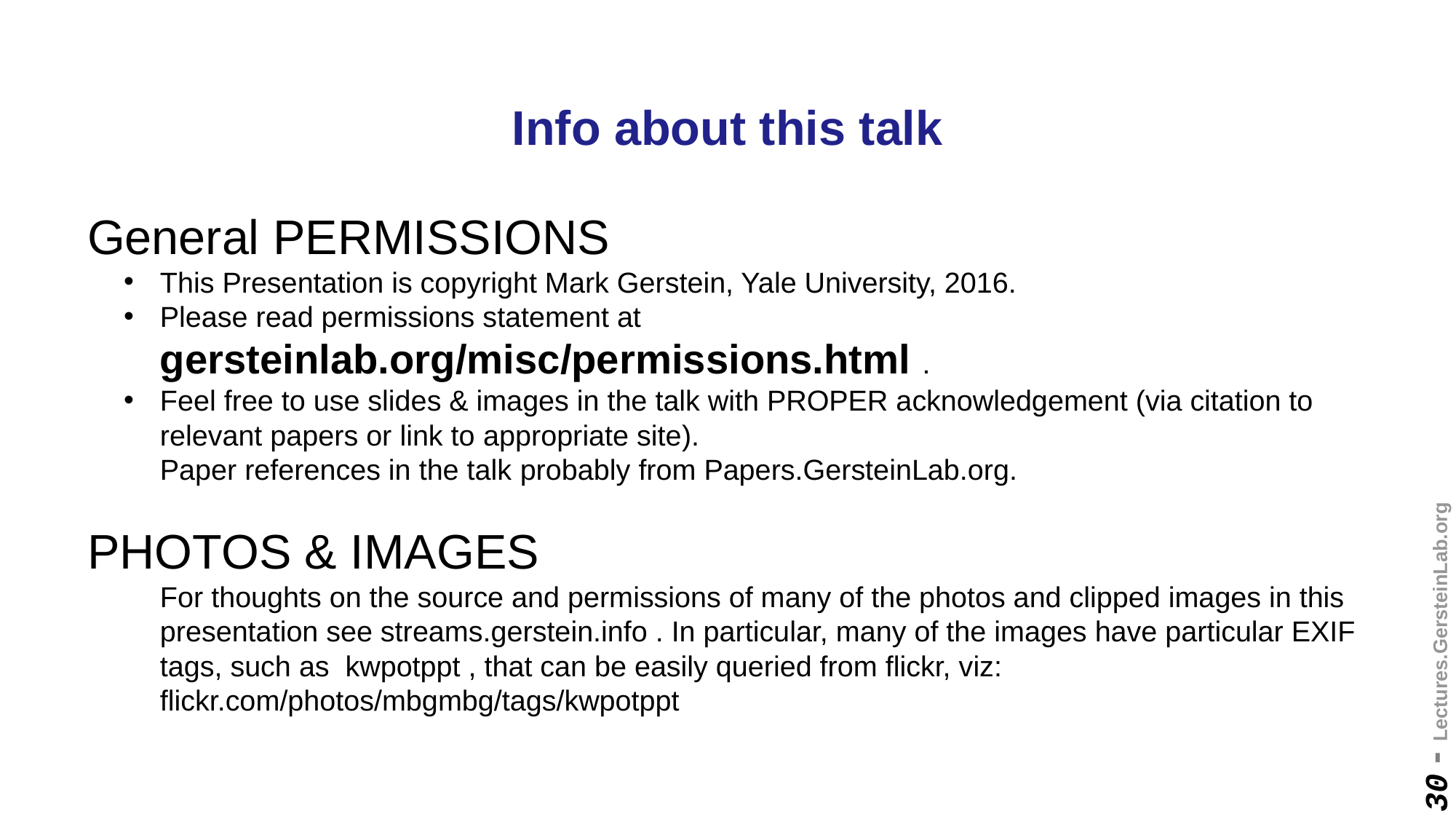

# Info about this talk
General PERMISSIONS
This Presentation is copyright Mark Gerstein, Yale University, 2016.
Please read permissions statement at gersteinlab.org/misc/permissions.html .
Feel free to use slides & images in the talk with PROPER acknowledgement (via citation to relevant papers or link to appropriate site).
Paper references in the talk probably from Papers.GersteinLab.org.

PHOTOS & IMAGES
For thoughts on the source and permissions of many of the photos and clipped images in this presentation see streams.gerstein.info . In particular, many of the images have particular EXIF tags, such as  kwpotppt , that can be easily queried from flickr, viz: flickr.com/photos/mbgmbg/tags/kwpotppt